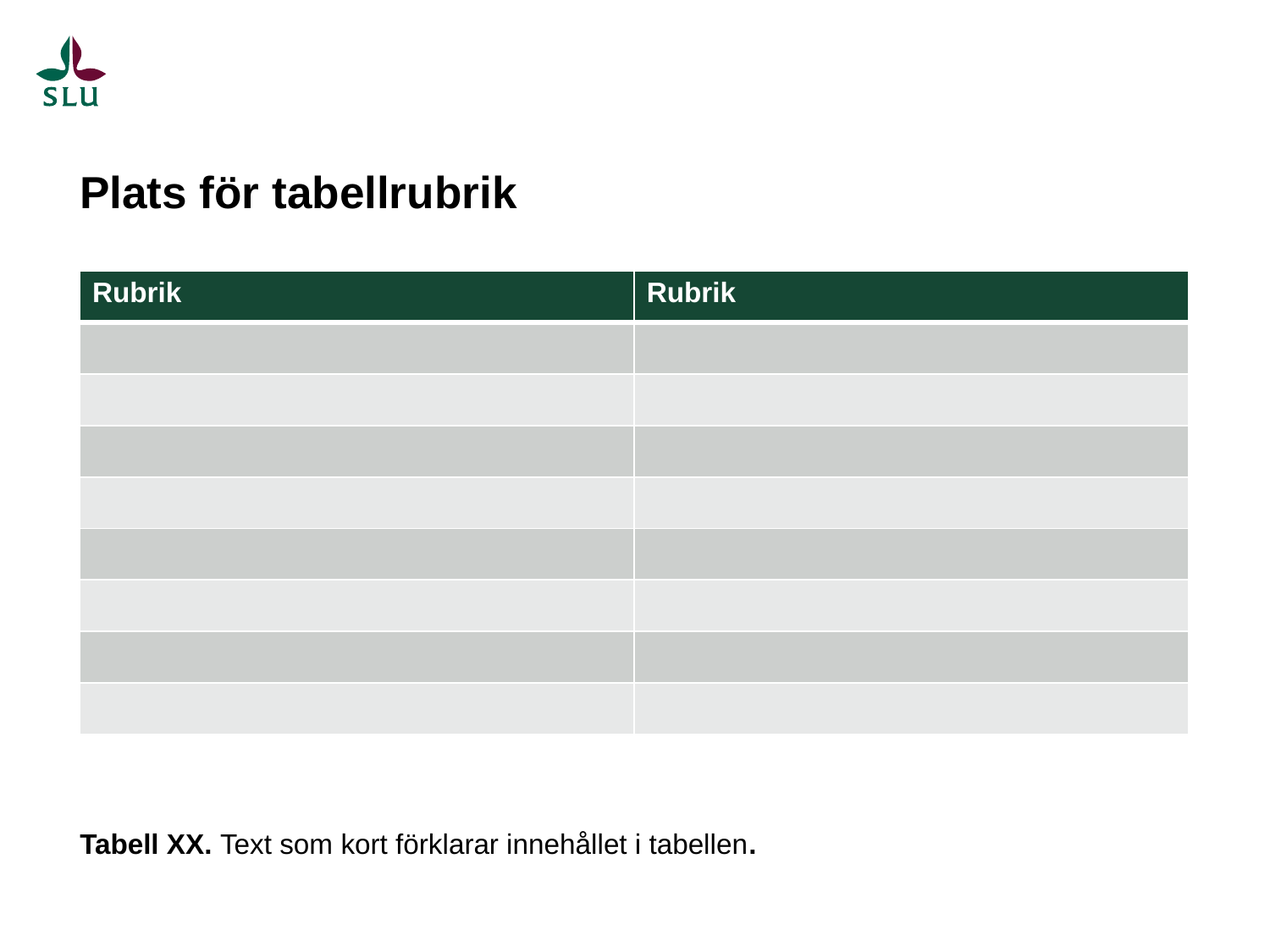

# Plats för tabellrubrik
| Rubrik | Rubrik |
| --- | --- |
|  |  |
|  |  |
|  |  |
|  |  |
|  |  |
|  |  |
|  |  |
|  |  |
Tabell XX. Text som kort förklarar innehållet i tabellen.